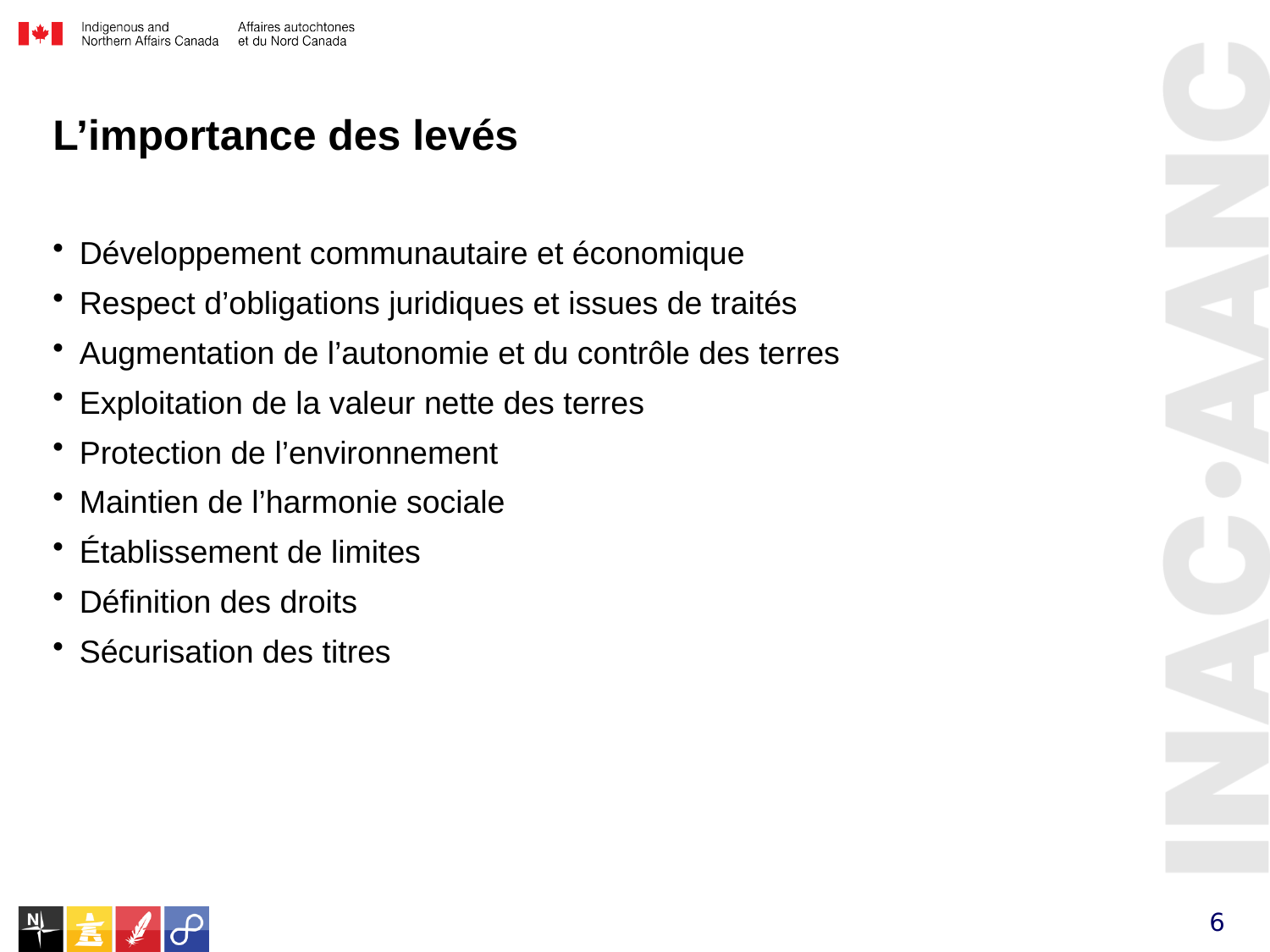

# L’importance des levés
Développement communautaire et économique
Respect d’obligations juridiques et issues de traités
Augmentation de l’autonomie et du contrôle des terres
Exploitation de la valeur nette des terres
Protection de l’environnement
Maintien de l’harmonie sociale
Établissement de limites
Définition des droits
Sécurisation des titres
6